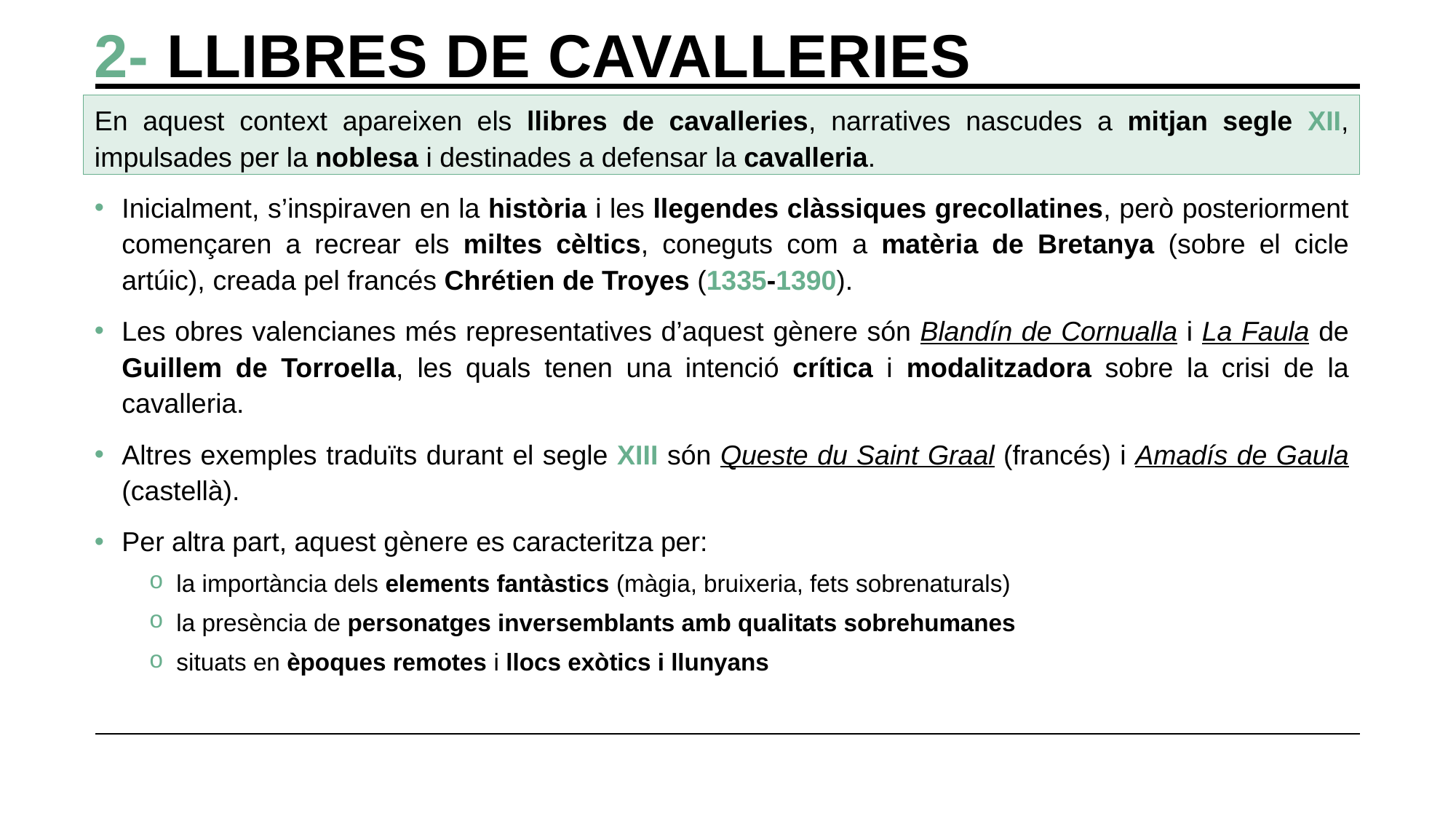

# 2- LLIBRES DE CAVALLERIES

En aquest context apareixen els llibres de cavalleries, narratives nascudes a mitjan segle XII, impulsades per la noblesa i destinades a defensar la cavalleria.
Inicialment, s’inspiraven en la història i les llegendes clàssiques grecollatines, però posteriorment començaren a recrear els miltes cèltics, coneguts com a matèria de Bretanya (sobre el cicle artúic), creada pel francés Chrétien de Troyes (1335-1390).
Les obres valencianes més representatives d’aquest gènere són Blandín de Cornualla i La Faula de Guillem de Torroella, les quals tenen una intenció crítica i modalitzadora sobre la crisi de la cavalleria.
Altres exemples traduïts durant el segle XIII són Queste du Saint Graal (francés) i Amadís de Gaula (castellà).
Per altra part, aquest gènere es caracteritza per:
la importància dels elements fantàstics (màgia, bruixeria, fets sobrenaturals)
la presència de personatges inversemblants amb qualitats sobrehumanes
situats en èpoques remotes i llocs exòtics i llunyans